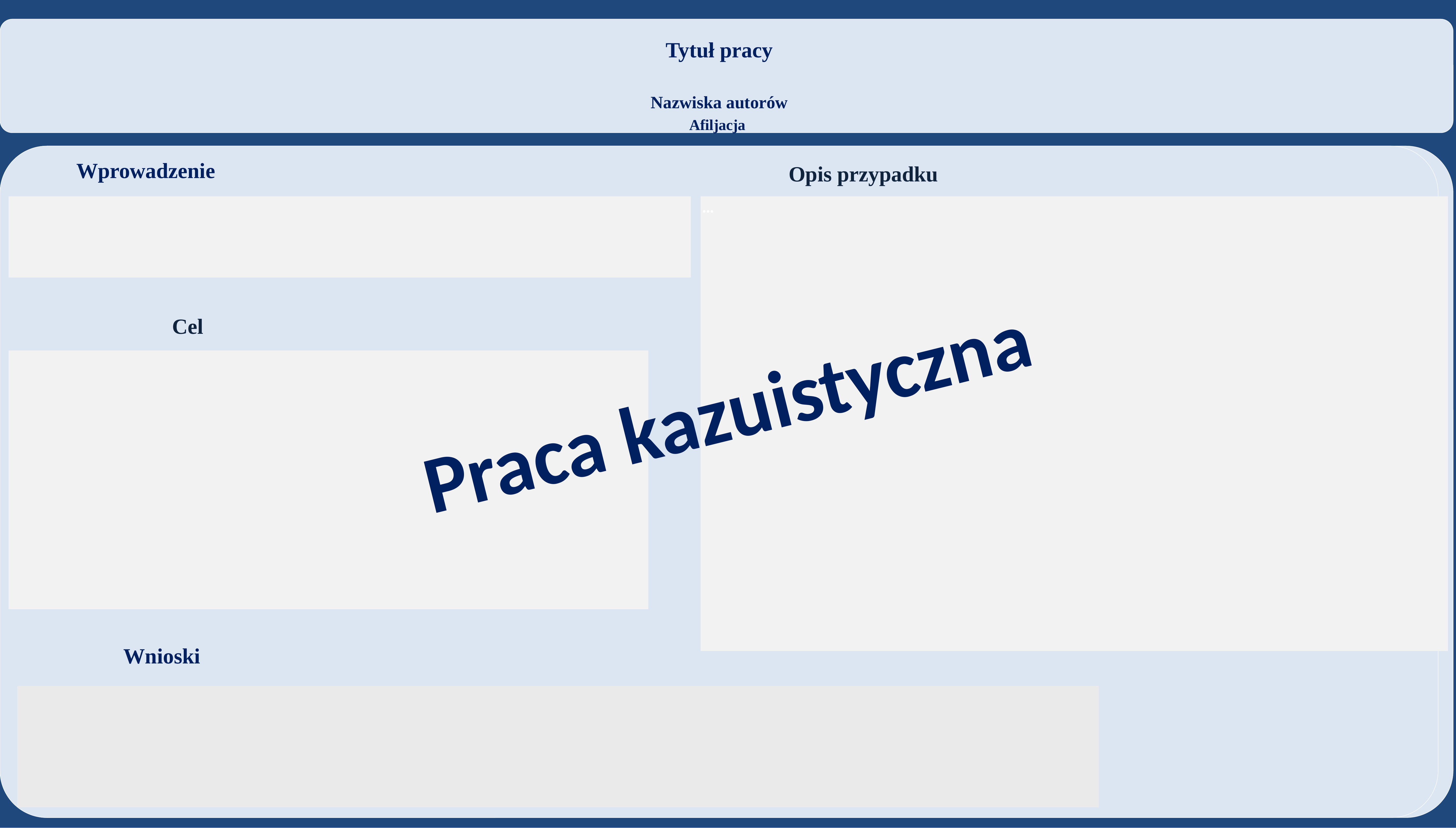

Tytuł pracy

Nazwiska autorów
Afiljacja
Tytuł pracy

Nazwiska autorów
Afiljacja

Wprowadzenie
Opis przypadku

…

Cel

Praca kazuistyczna
Wnioski